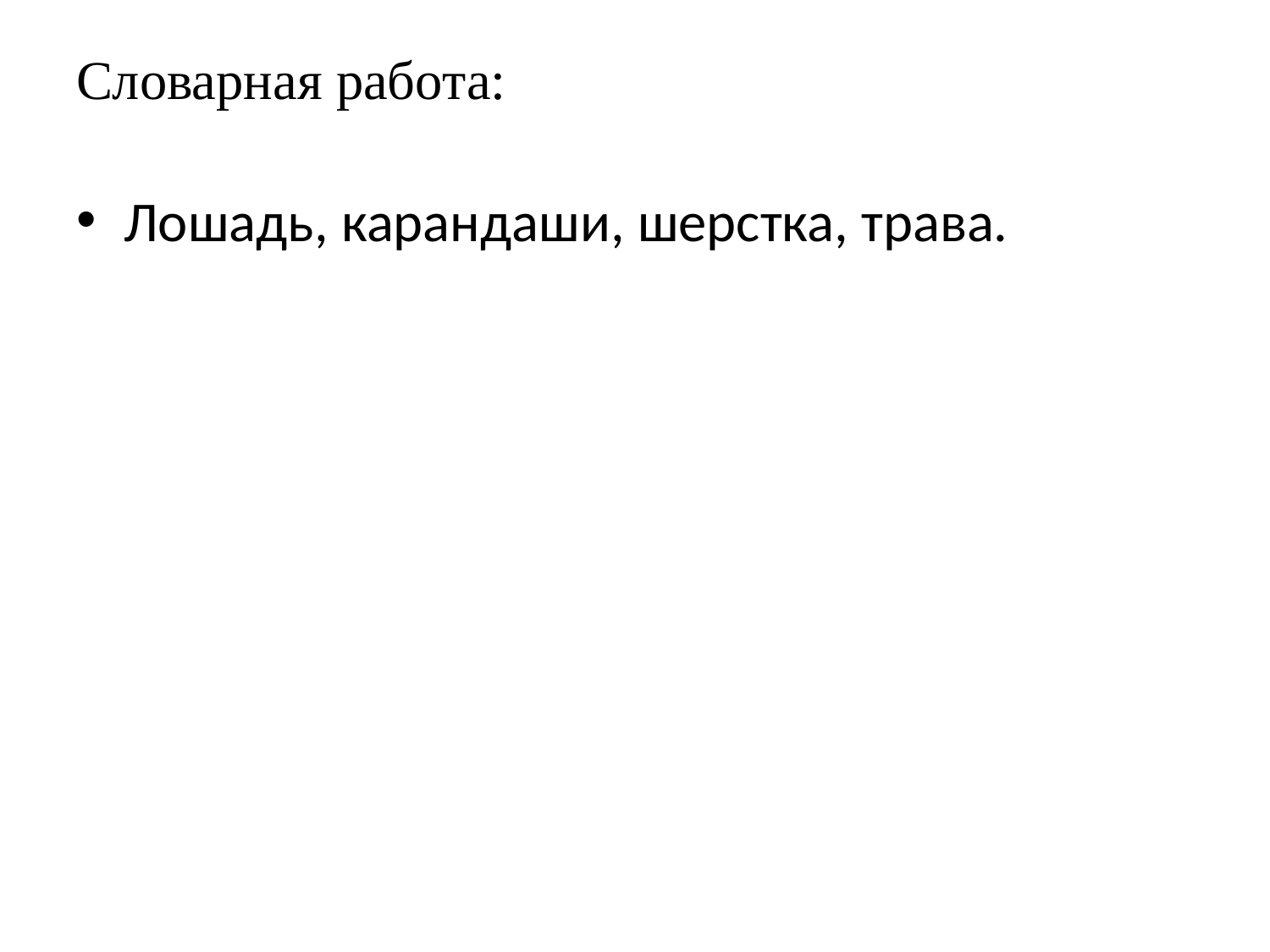

# Словарная работа:
Лошадь, карандаши, шерстка, трава.